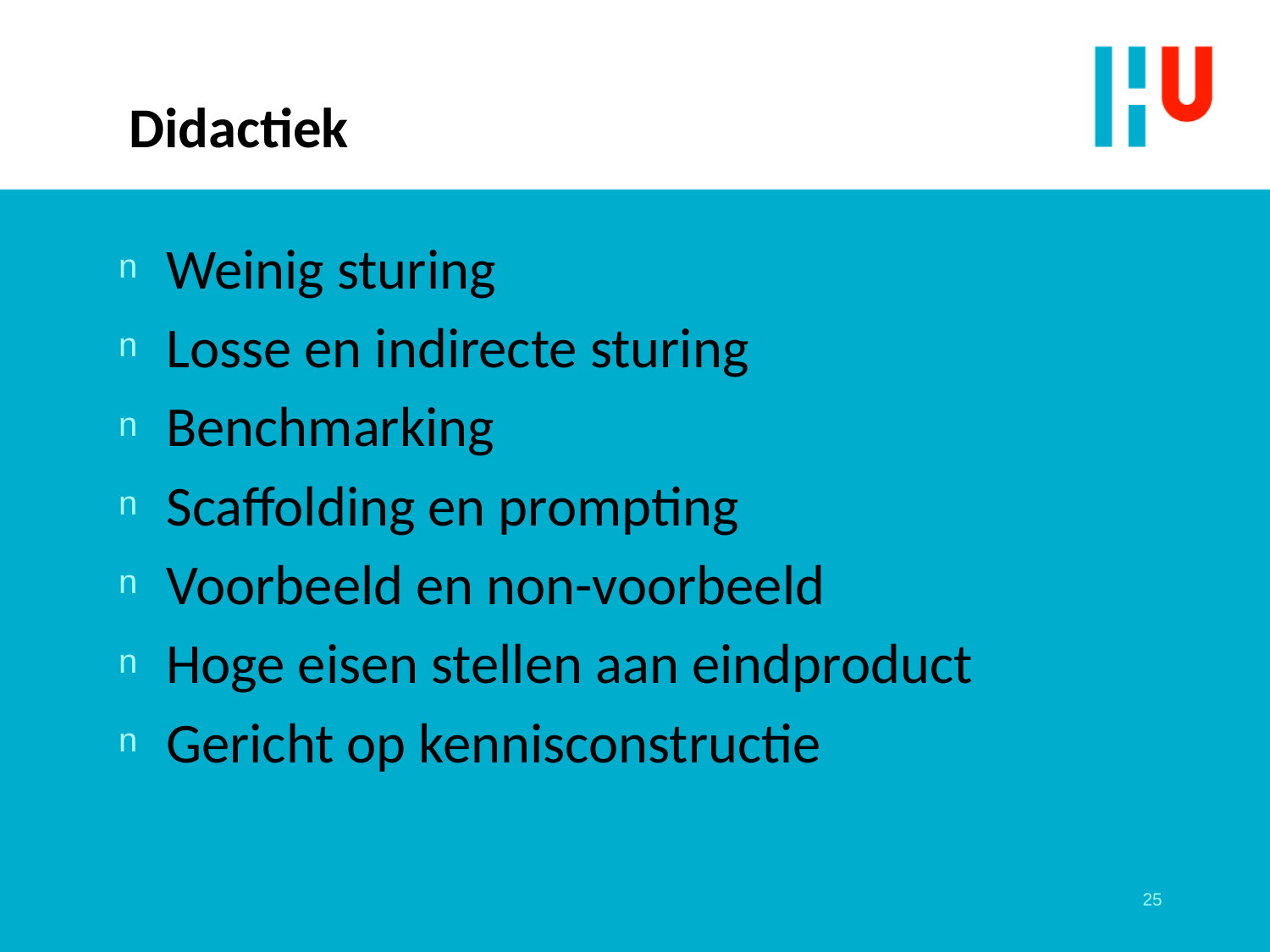

# Didactiek
Weinig sturing
Losse en indirecte sturing
Benchmarking
Scaffolding en prompting
Voorbeeld en non-voorbeeld
Hoge eisen stellen aan eindproduct
Gericht op kennisconstructie

25